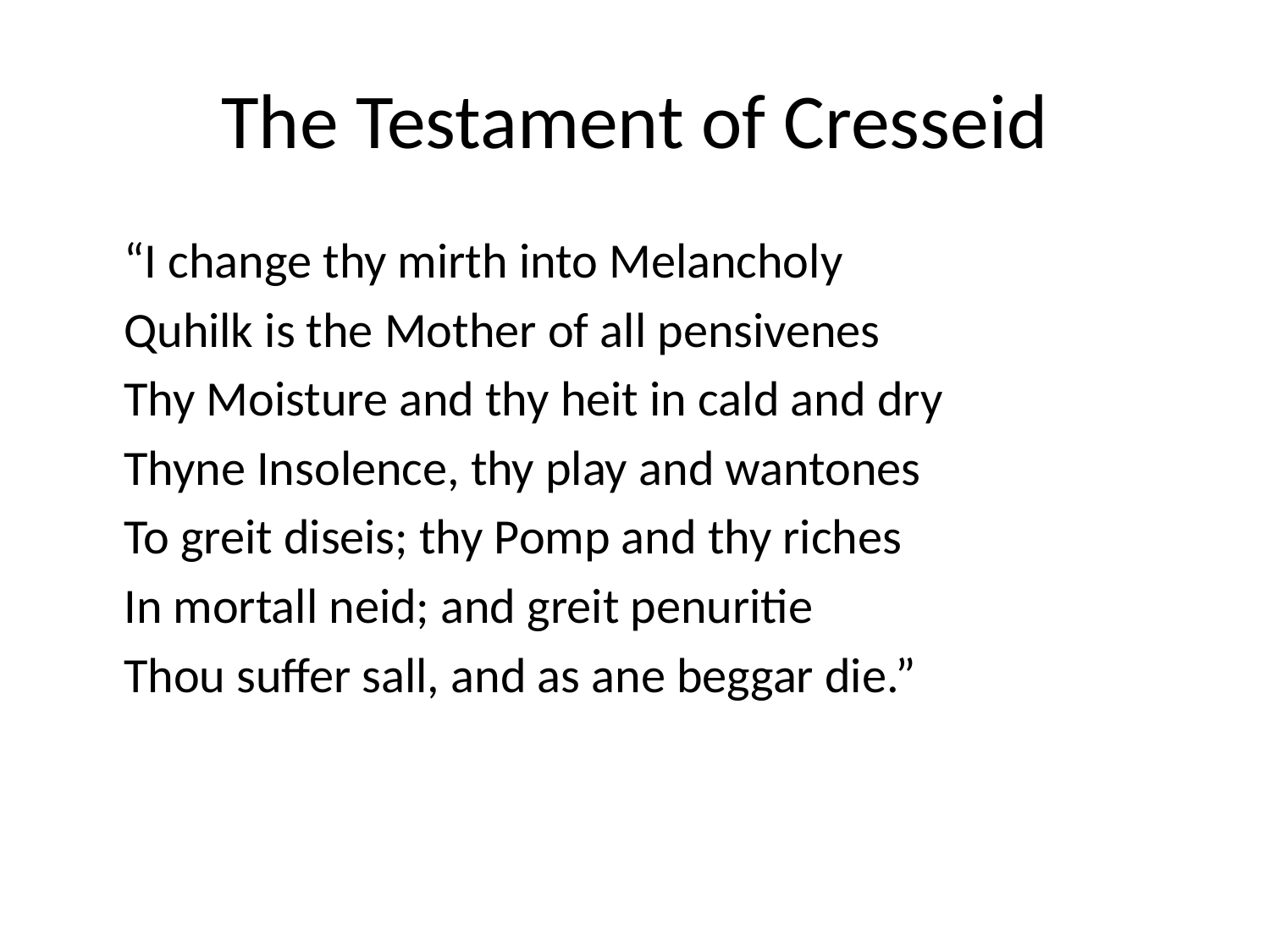

# The Testament of Cresseid
	“I change thy mirth into Melancholy
	Quhilk is the Mother of all pensivenes
	Thy Moisture and thy heit in cald and dry
	Thyne Insolence, thy play and wantones
	To greit diseis; thy Pomp and thy riches
	In mortall neid; and greit penuritie
	Thou suffer sall, and as ane beggar die.”